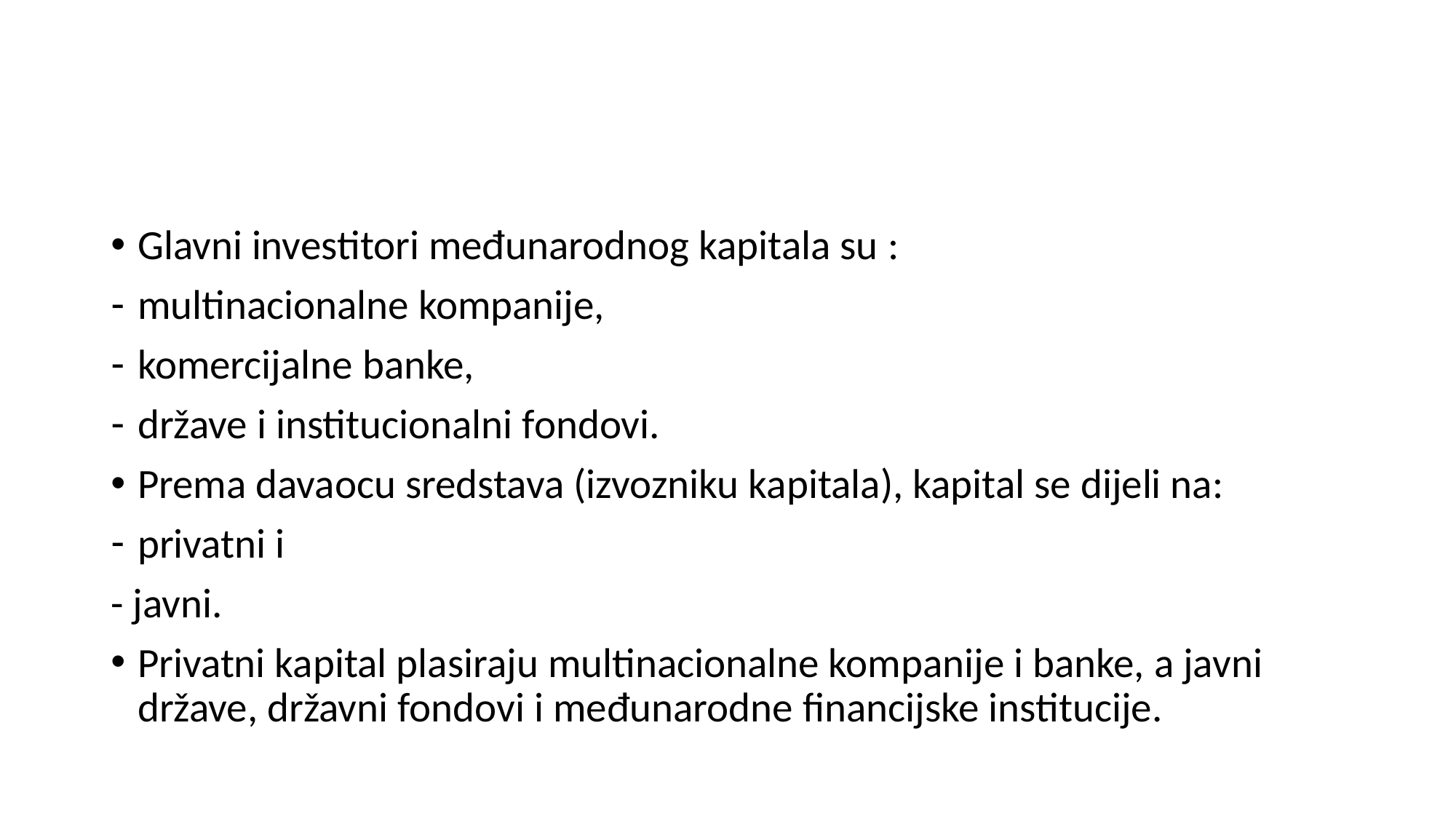

Glavni investitori međunarodnog kapitala su :
multinacionalne kompanije,
komercijalne banke,
države i institucionalni fondovi.
Prema davaocu sredstava (izvozniku kapitala), kapital se dijeli na:
privatni i
- javni.
Privatni kapital plasiraju multinacionalne kompanije i banke, a javni države, državni fondovi i međunarodne financijske institucije.